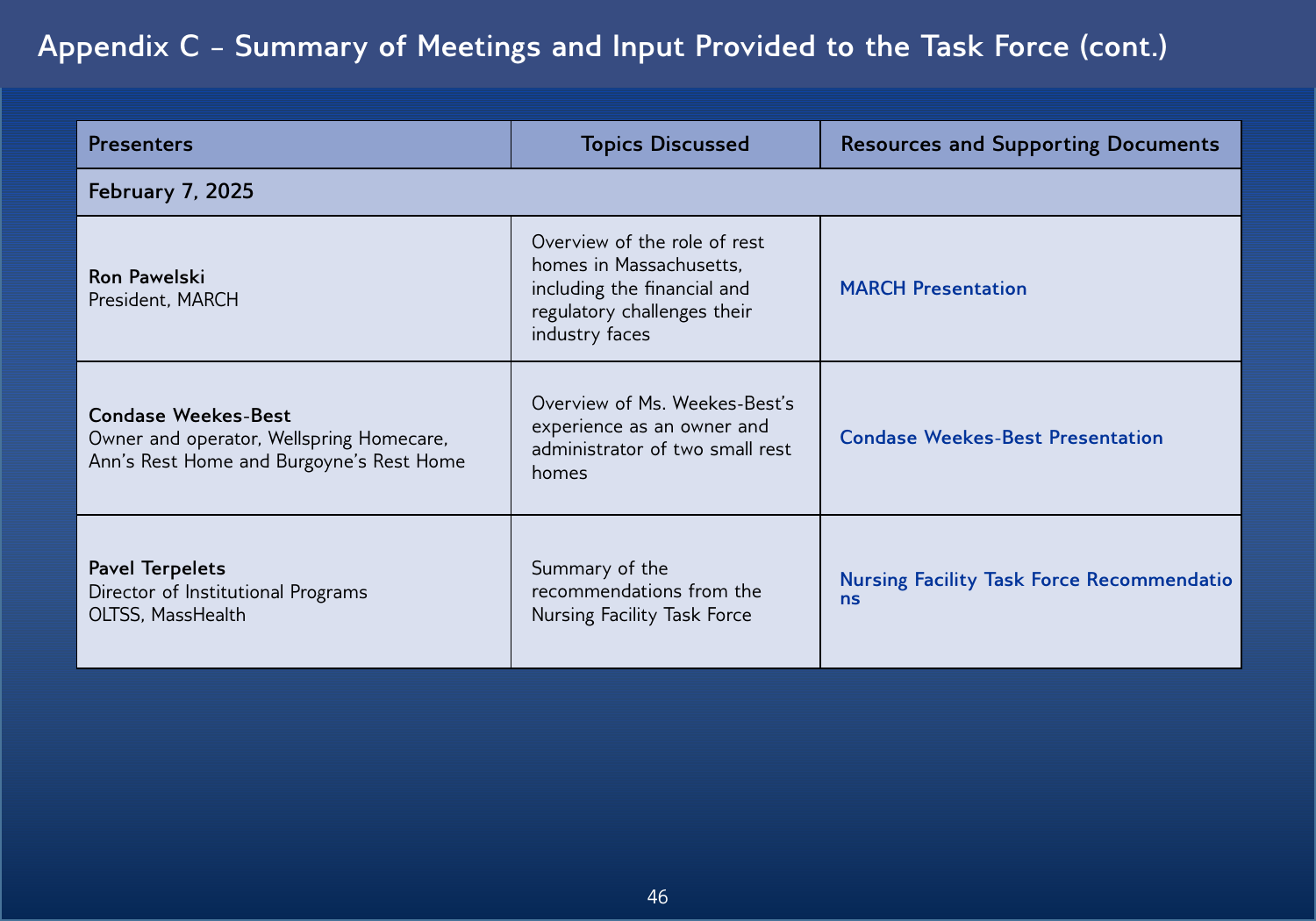

Appendix C – Summary of Meetings and Input Provided to the Task Force (cont.)
| Presenters | Topics Discussed | Resources and Supporting Documents |
| --- | --- | --- |
| February 7, 2025 |  |  |
| Ron Pawelski President, MARCH | Overview of the role of rest homes in Massachusetts, including the financial and regulatory challenges their industry faces | MARCH Presentation |
| Condase Weekes-Best Owner and operator, Wellspring Homecare, Ann’s Rest Home and Burgoyne’s Rest Home | Overview of Ms. Weekes-Best’s experience as an owner and administrator of two small rest homes | Condase Weekes-Best Presentation |
| Pavel Terpelets Director of Institutional Programs OLTSS, MassHealth | Summary of the recommendations from the Nursing Facility Task Force | Nursing Facility Task Force Recommendations |
46